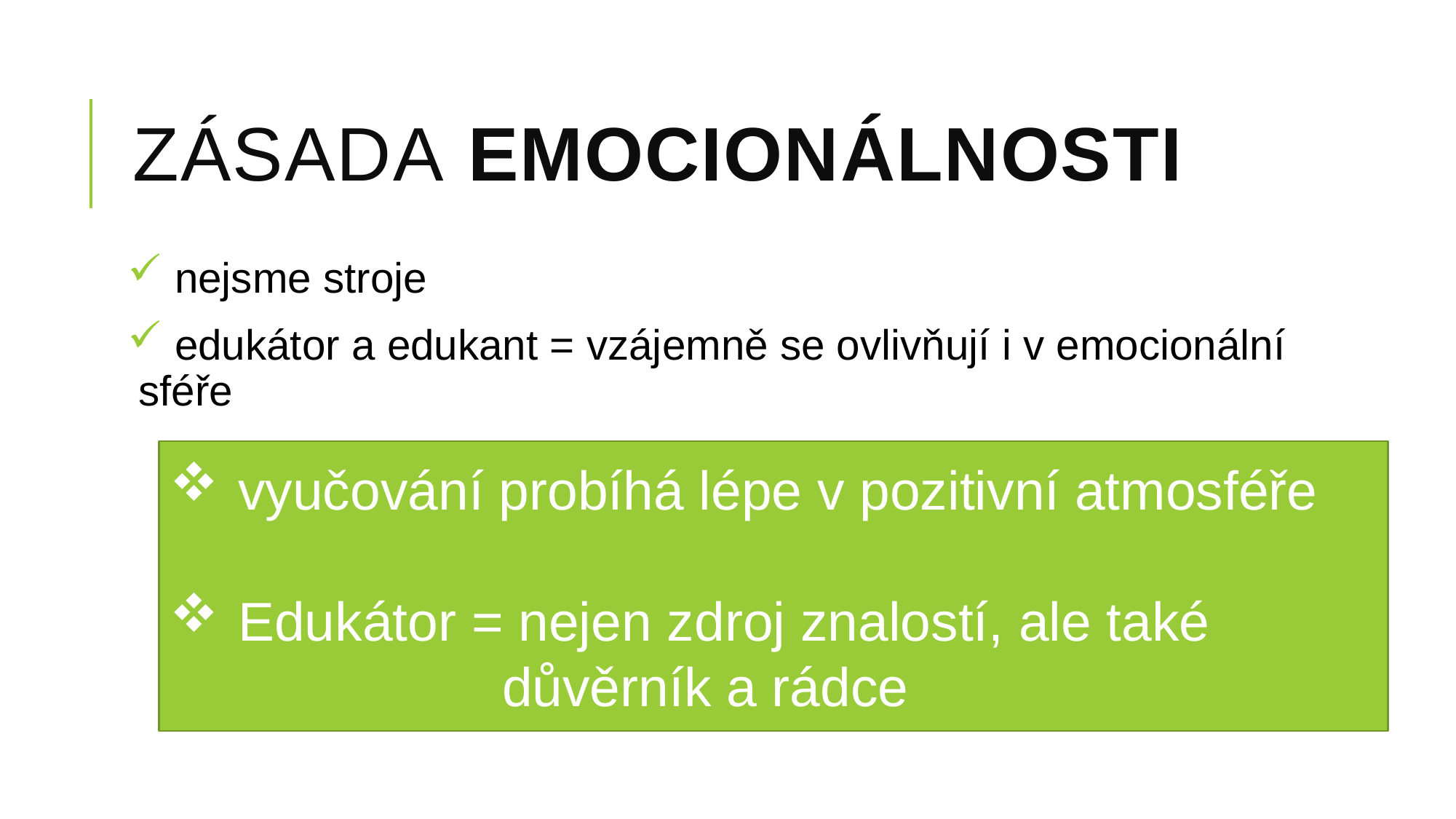

# Zásada emocionálnosti
 nejsme stroje
 edukátor a edukant = vzájemně se ovlivňují i v emocionální sféře

vyučování probíhá lépe v pozitivní atmosféře

Edukátor = nejen zdroj znalostí, ale také
                      důvěrník a rádce